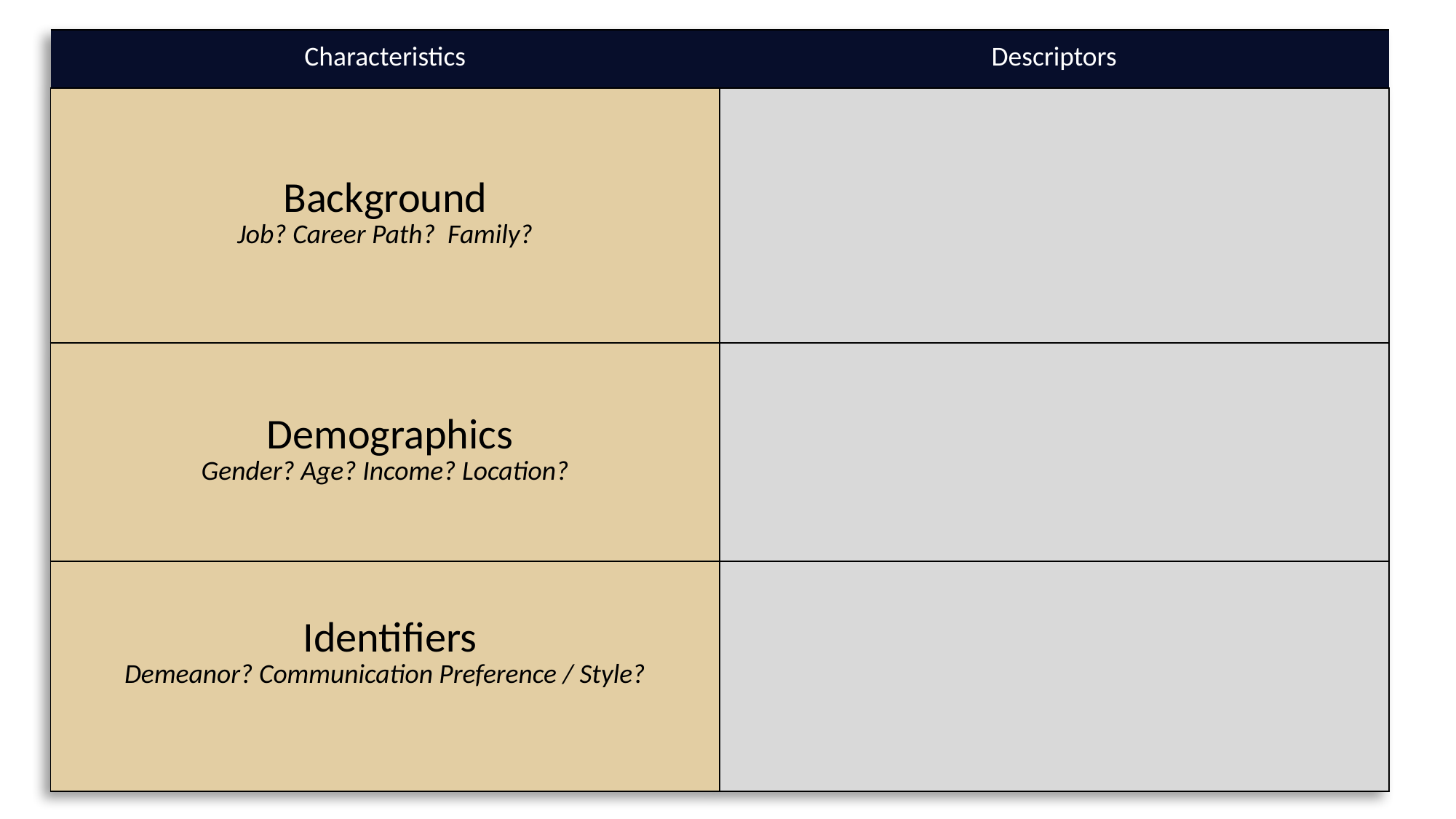

| Characteristics | Descriptors |
| --- | --- |
| Background Job? Career Path? Family? | College or tech school graduates. Worked up through the MIS department. Very single or very married. |
| Demographics Gender? Age? Income? Location? | 35 – 45 years old. Mostly males, but females are becoming common in leadership roles. Upper middle class income. |
| Identifiers Demeanor? Communication Preference / Style? | Binary in opinion – very black or white. Blunt - always seem overwhelmed. Use technology to communicate – texters (whatsapp), no voicemails. |